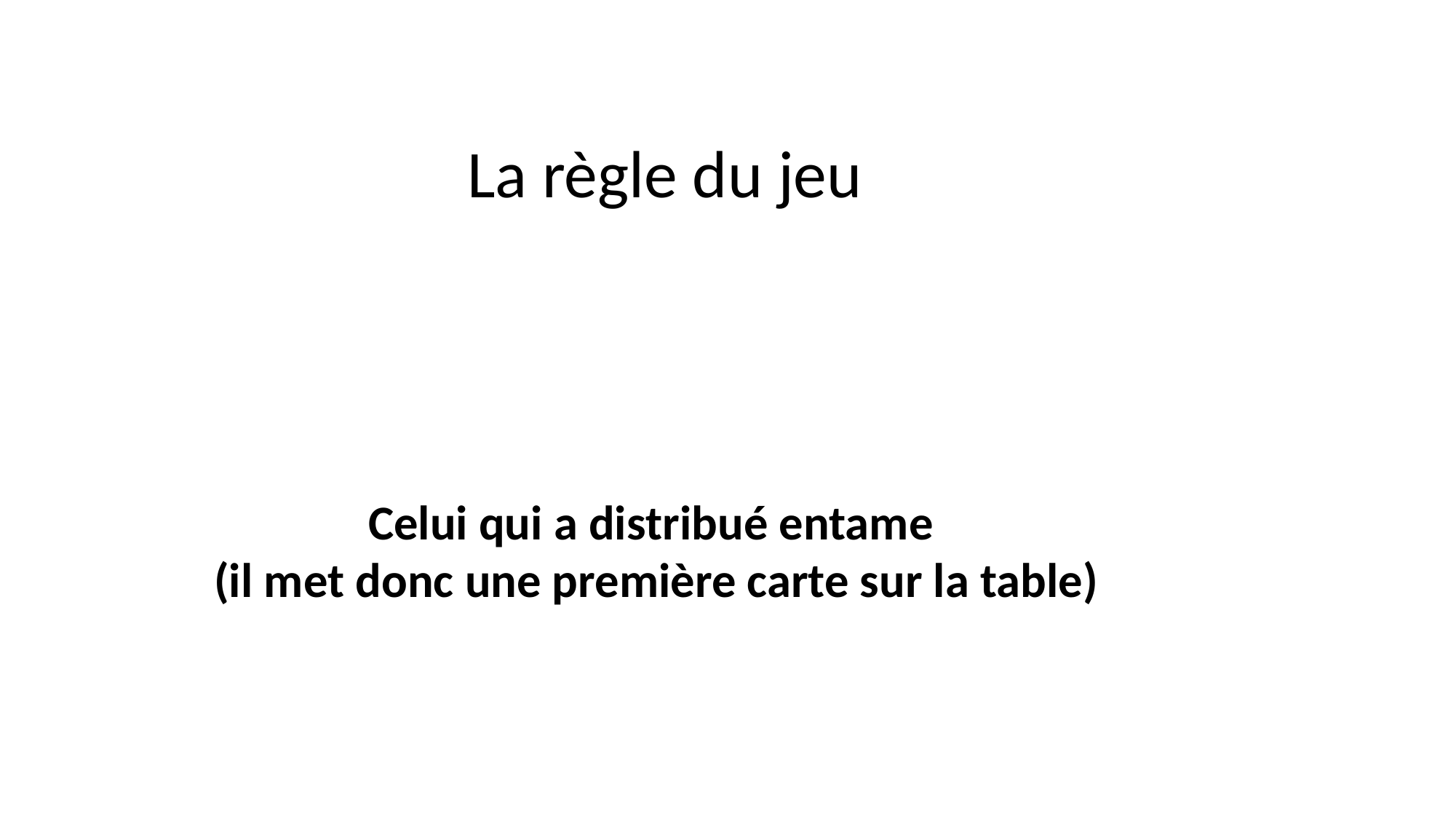

La règle du jeu
Celui qui a distribué entame
(il met donc une première carte sur la table)